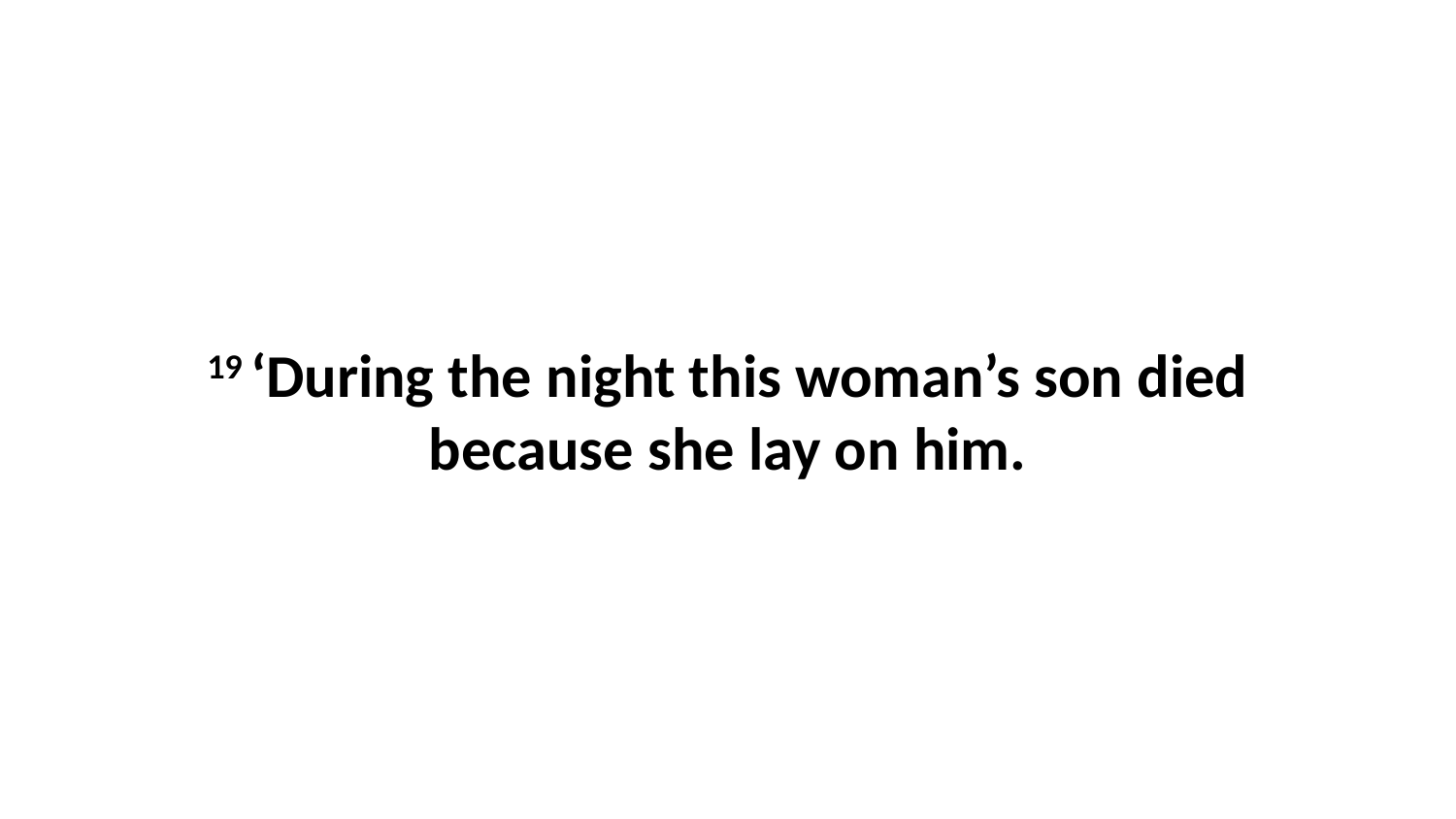

19 ‘During the night this woman’s son died because she lay on him.